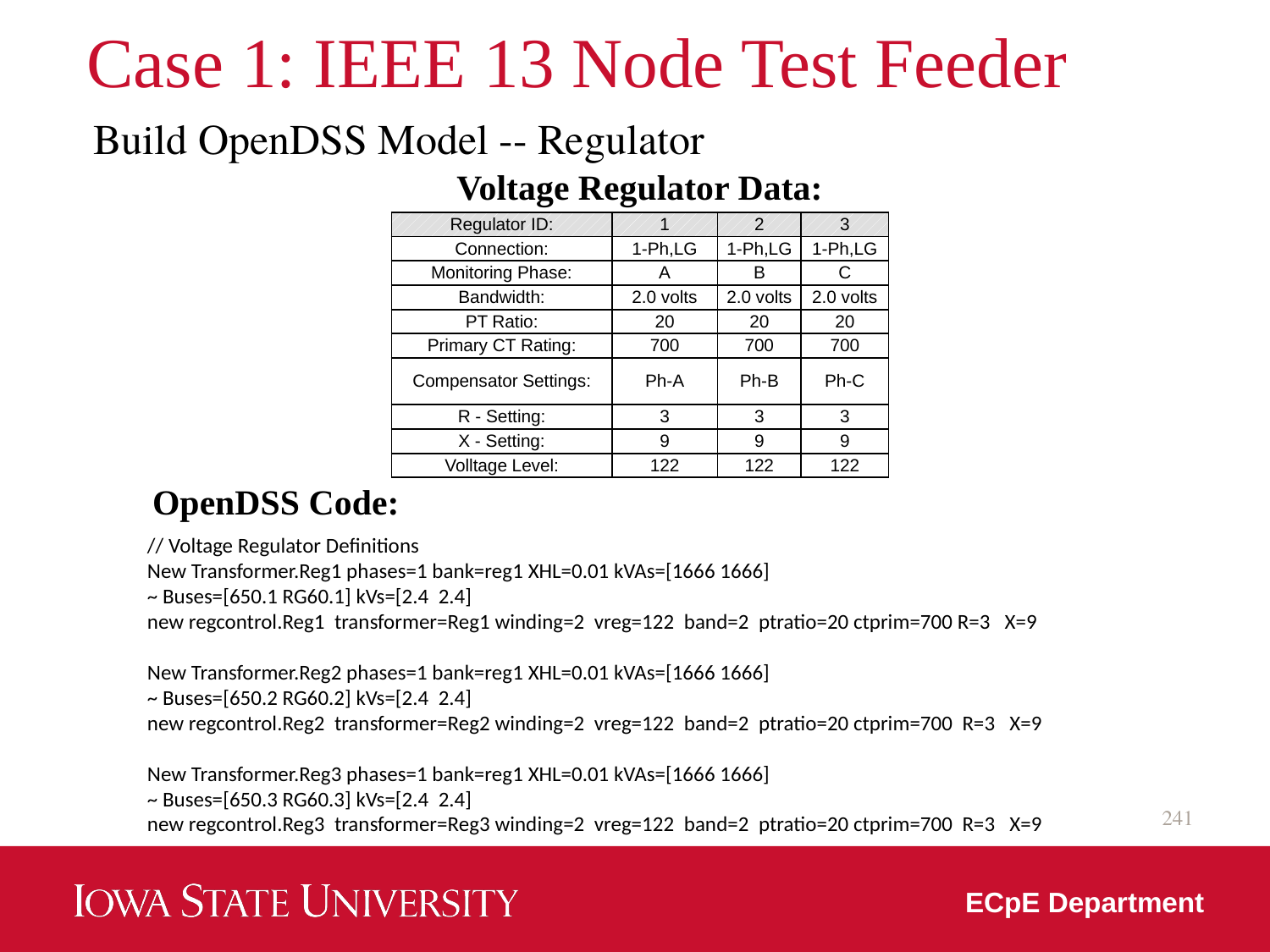

# Case 1: IEEE 13 Node Test Feeder
Build OpenDSS Model -- Regulator
Voltage Regulator Data:
| Regulator ID: | 1 | 2 | 3 |
| --- | --- | --- | --- |
| Connection: | 1-Ph,LG | 1-Ph,LG | 1-Ph,LG |
| Monitoring Phase: | A | B | C |
| Bandwidth: | 2.0 volts | 2.0 volts | 2.0 volts |
| PT Ratio: | 20 | 20 | 20 |
| Primary CT Rating: | 700 | 700 | 700 |
| Compensator Settings: | Ph-A | Ph-B | Ph-C |
| R - Setting: | 3 | 3 | 3 |
| X - Setting: | 9 | 9 | 9 |
| Volltage Level: | 122 | 122 | 122 |
OpenDSS Code:
// Voltage Regulator Definitions
New Transformer.Reg1 phases=1 bank=reg1 XHL=0.01 kVAs=[1666 1666]
~ Buses=[650.1 RG60.1] kVs=[2.4  2.4]
new regcontrol.Reg1  transformer=Reg1 winding=2  vreg=122  band=2  ptratio=20 ctprim=700 R=3   X=9

New Transformer.Reg2 phases=1 bank=reg1 XHL=0.01 kVAs=[1666 1666]
~ Buses=[650.2 RG60.2] kVs=[2.4  2.4]
new regcontrol.Reg2  transformer=Reg2 winding=2  vreg=122  band=2  ptratio=20 ctprim=700  R=3   X=9

New Transformer.Reg3 phases=1 bank=reg1 XHL=0.01 kVAs=[1666 1666]
~ Buses=[650.3 RG60.3] kVs=[2.4  2.4]
new regcontrol.Reg3  transformer=Reg3 winding=2  vreg=122  band=2  ptratio=20 ctprim=700  R=3   X=9
241
ECpE Department